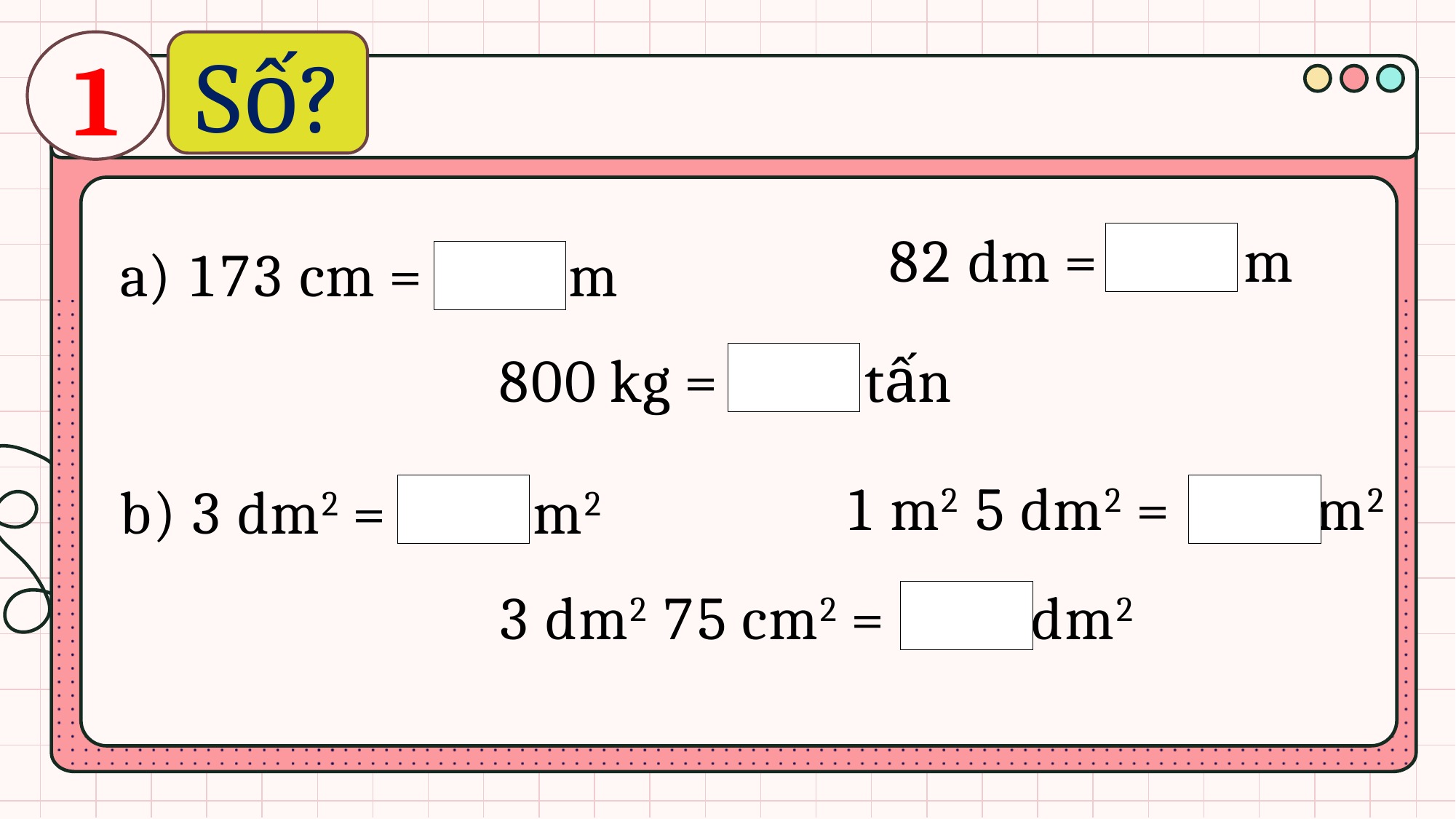

1
Số?
82 dm =           m
a) 173 cm =           m
800 kg =           tấn
1 m2 5 dm2 =           m2
b) 3 dm2 =           m2
3 dm2 75 cm2 =           dm2